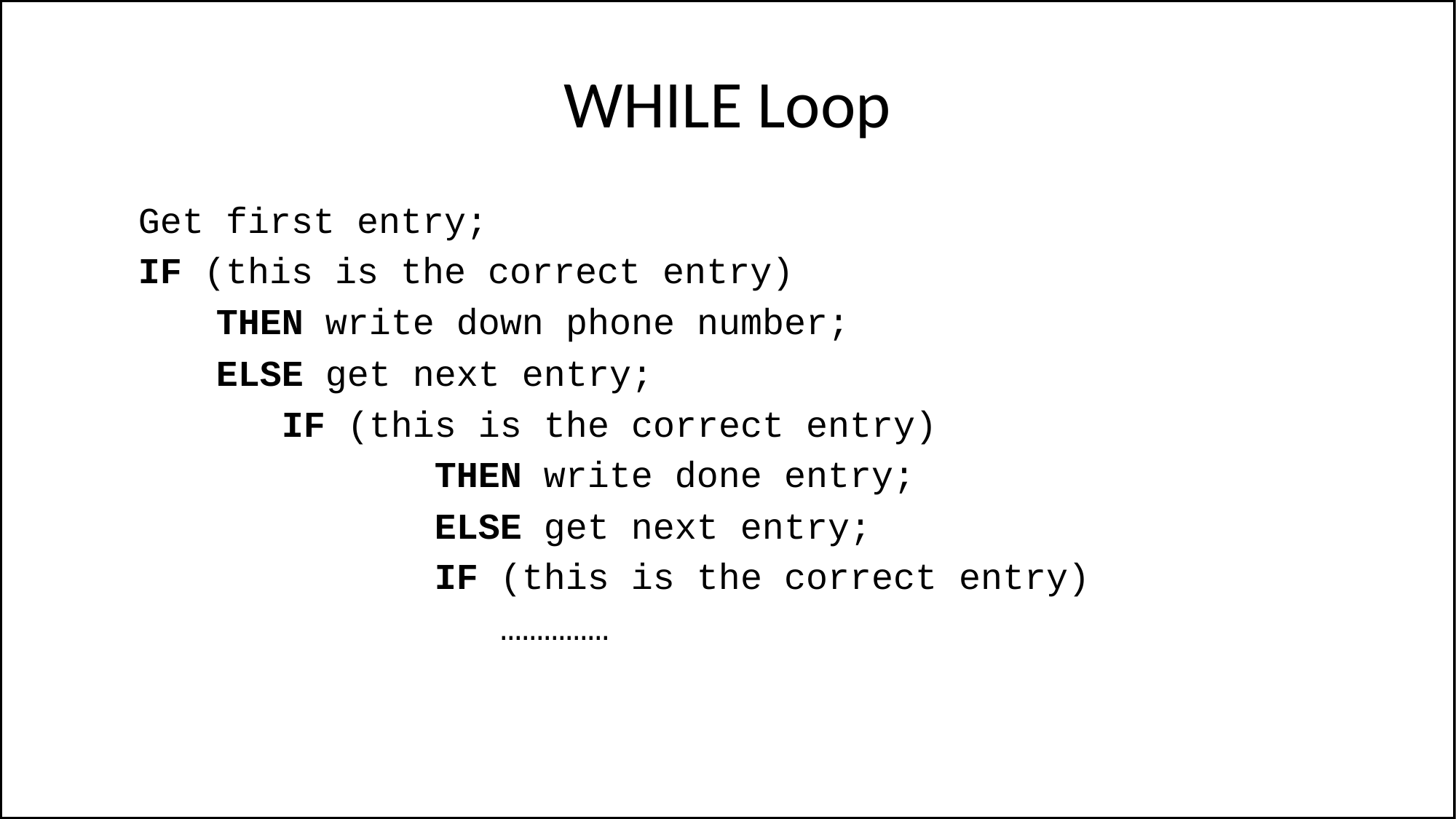

# WHILE Loop
Get first entry;
IF (this is the correct entry)
	  THEN write down phone number;
	  ELSE get next entry;
	     IF (this is the correct entry)
		       THEN write done entry;
		       ELSE get next entry;
			  IF (this is the correct entry)
				……………